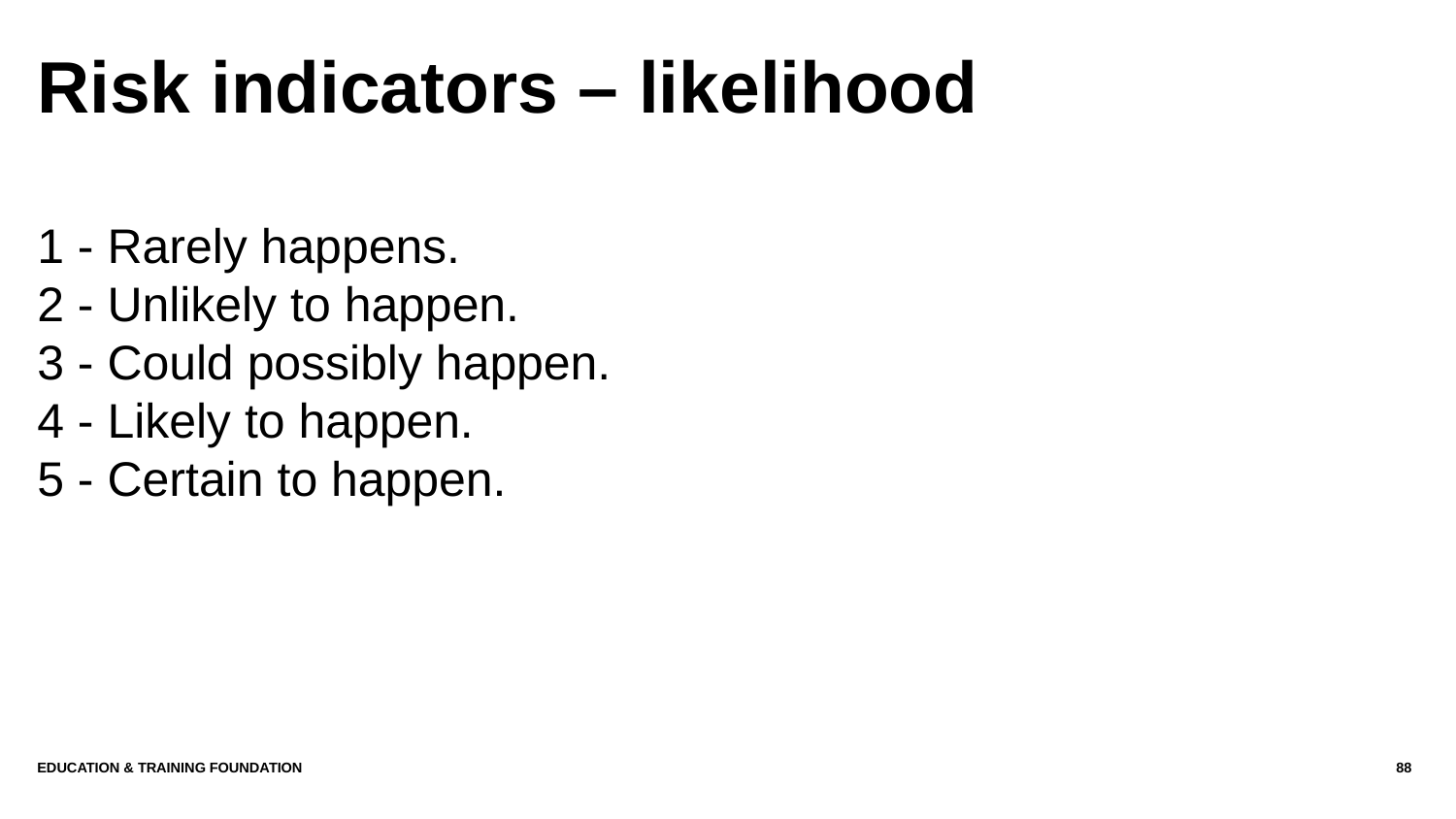

# Risk indicators – likelihood

1 - Rarely happens.
2 - Unlikely to happen.
3 - Could possibly happen.
4 - Likely to happen.
5 - Certain to happen.
Education & Training Foundation
88